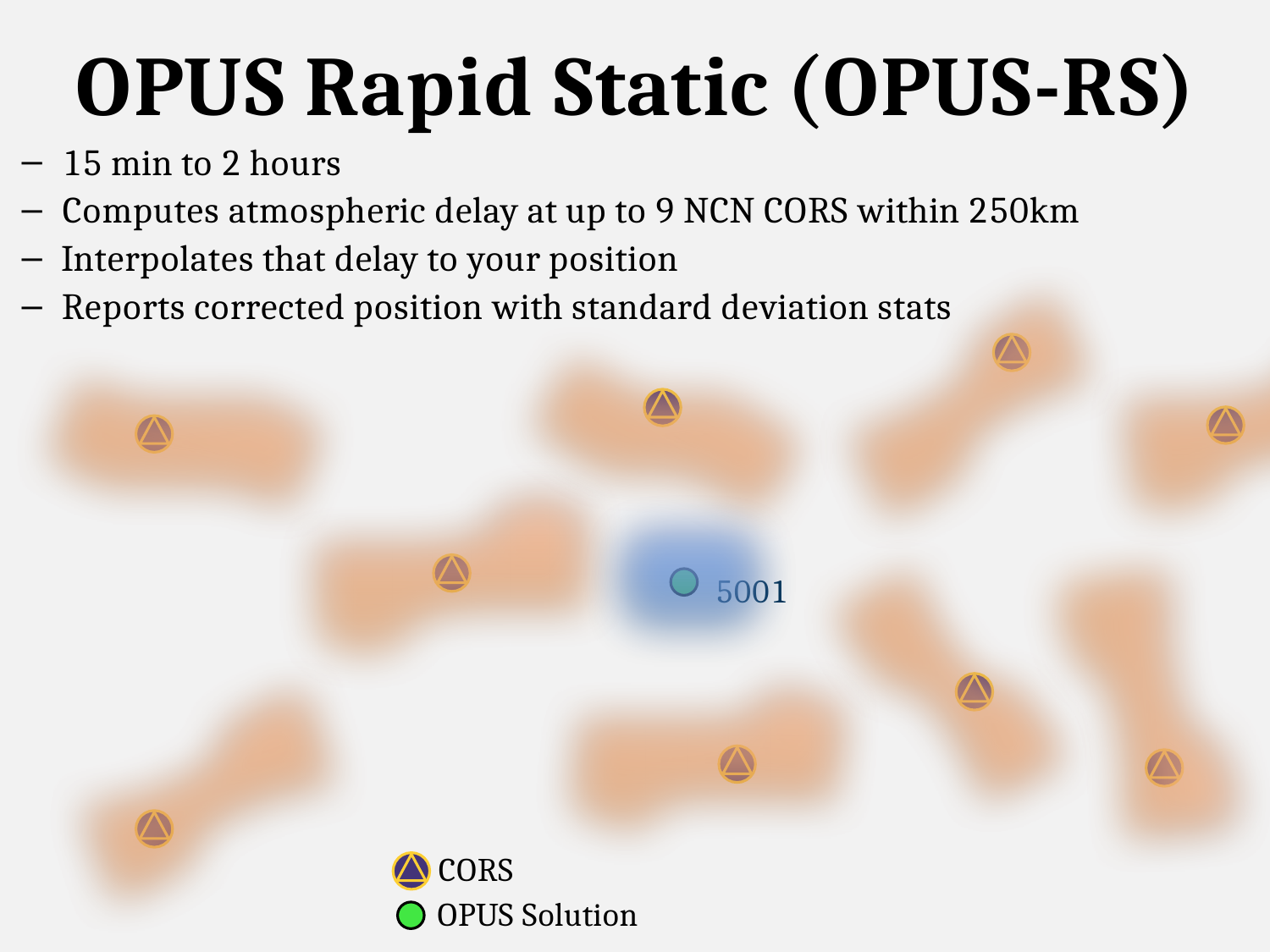

OPUS Rapid Static (OPUS-RS)
15 min to 2 hours
Computes atmospheric delay at up to 9 NCN CORS within 250km
Interpolates that delay to your position
Reports corrected position with standard deviation stats

5001

CORS

OPUS Solution